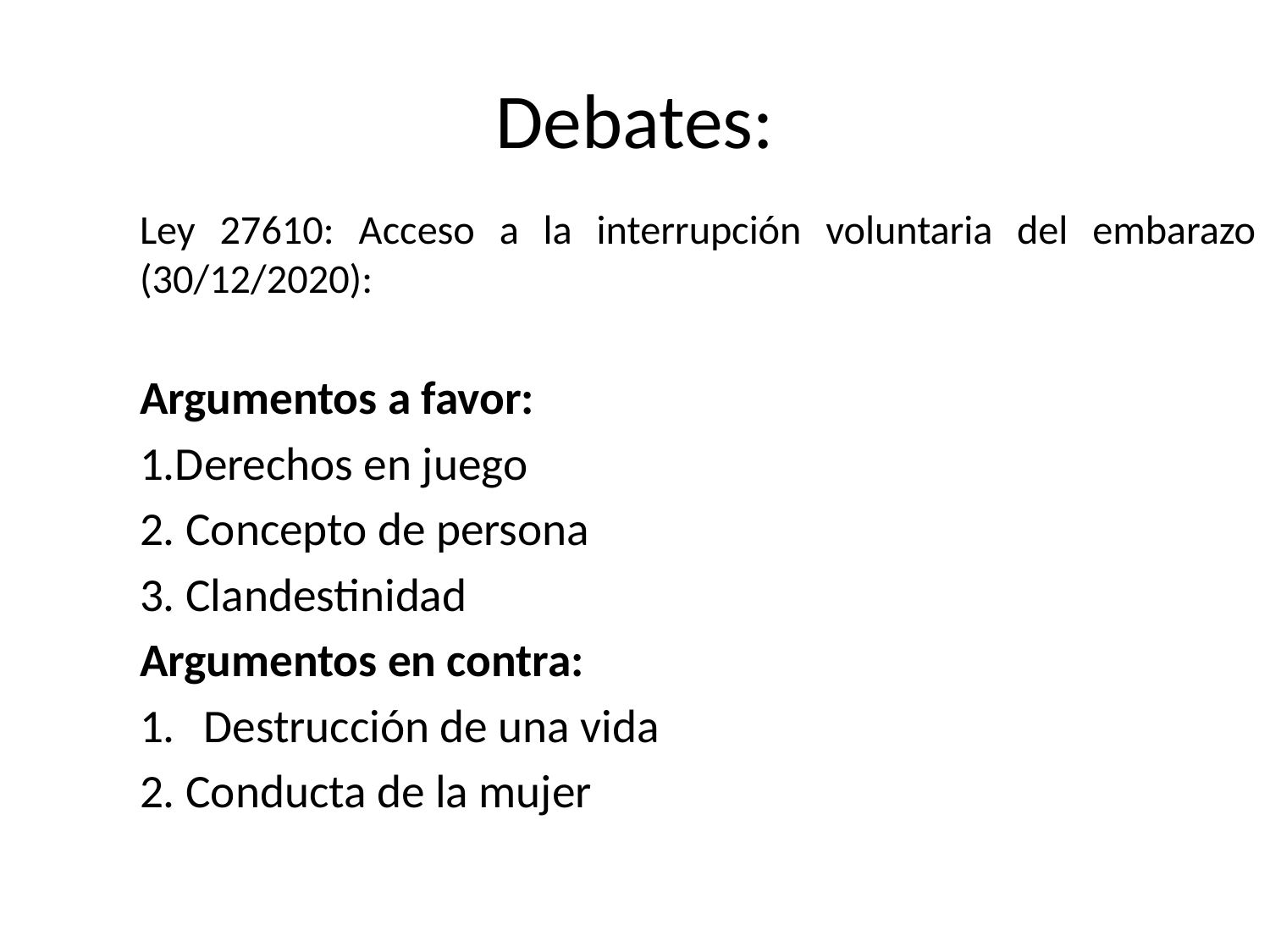

# Debates:
Ley 27610: Acceso a la interrupción voluntaria del embarazo (30/12/2020):

Argumentos a favor:
1.Derechos en juego
2. Concepto de persona
3. Clandestinidad
Argumentos en contra:
Destrucción de una vida
2. Conducta de la mujer